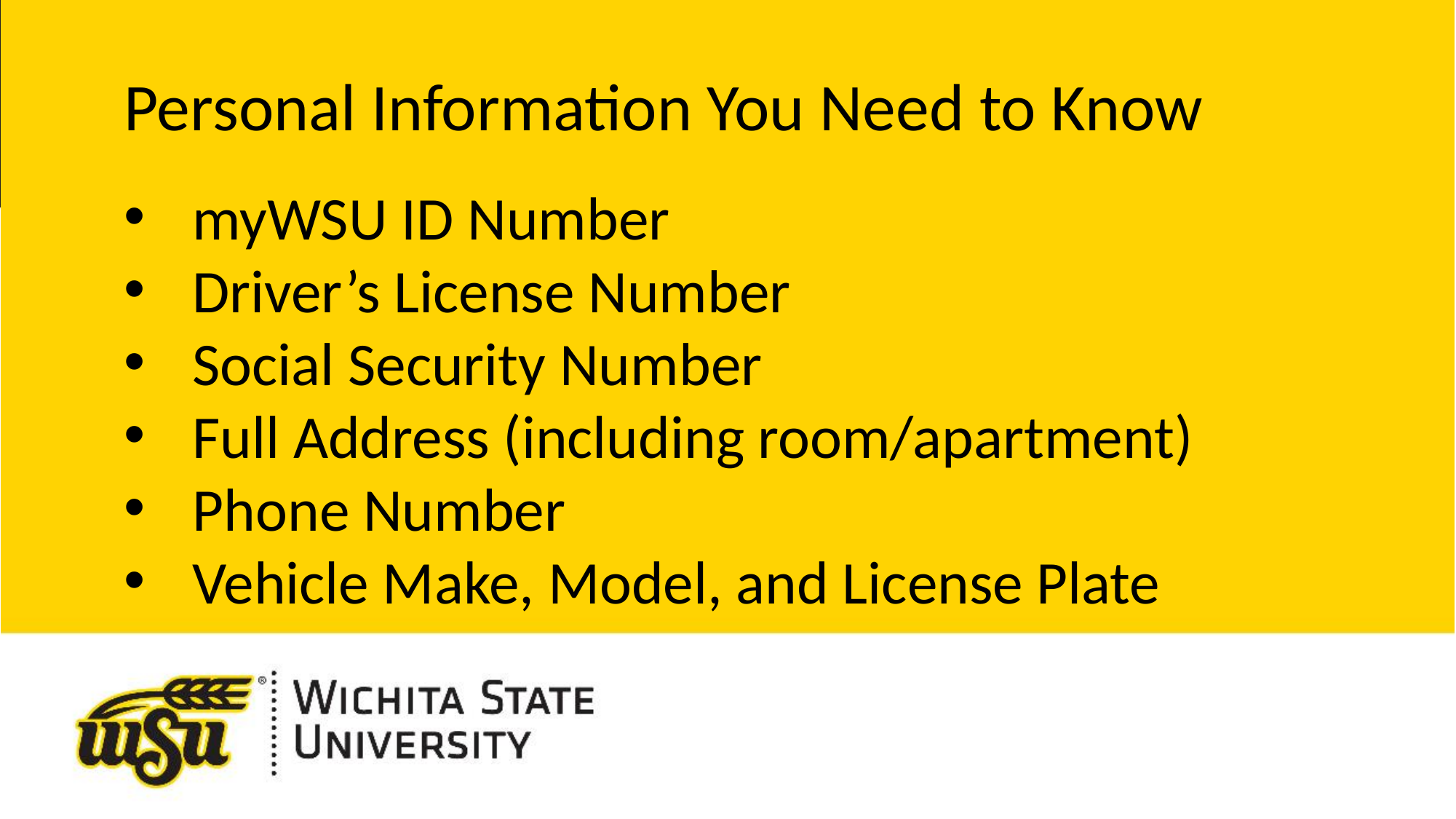

Personal Information You Need to Know
myWSU ID Number
Driver’s License Number
Social Security Number
Full Address (including room/apartment)
Phone Number
Vehicle Make, Model, and License Plate